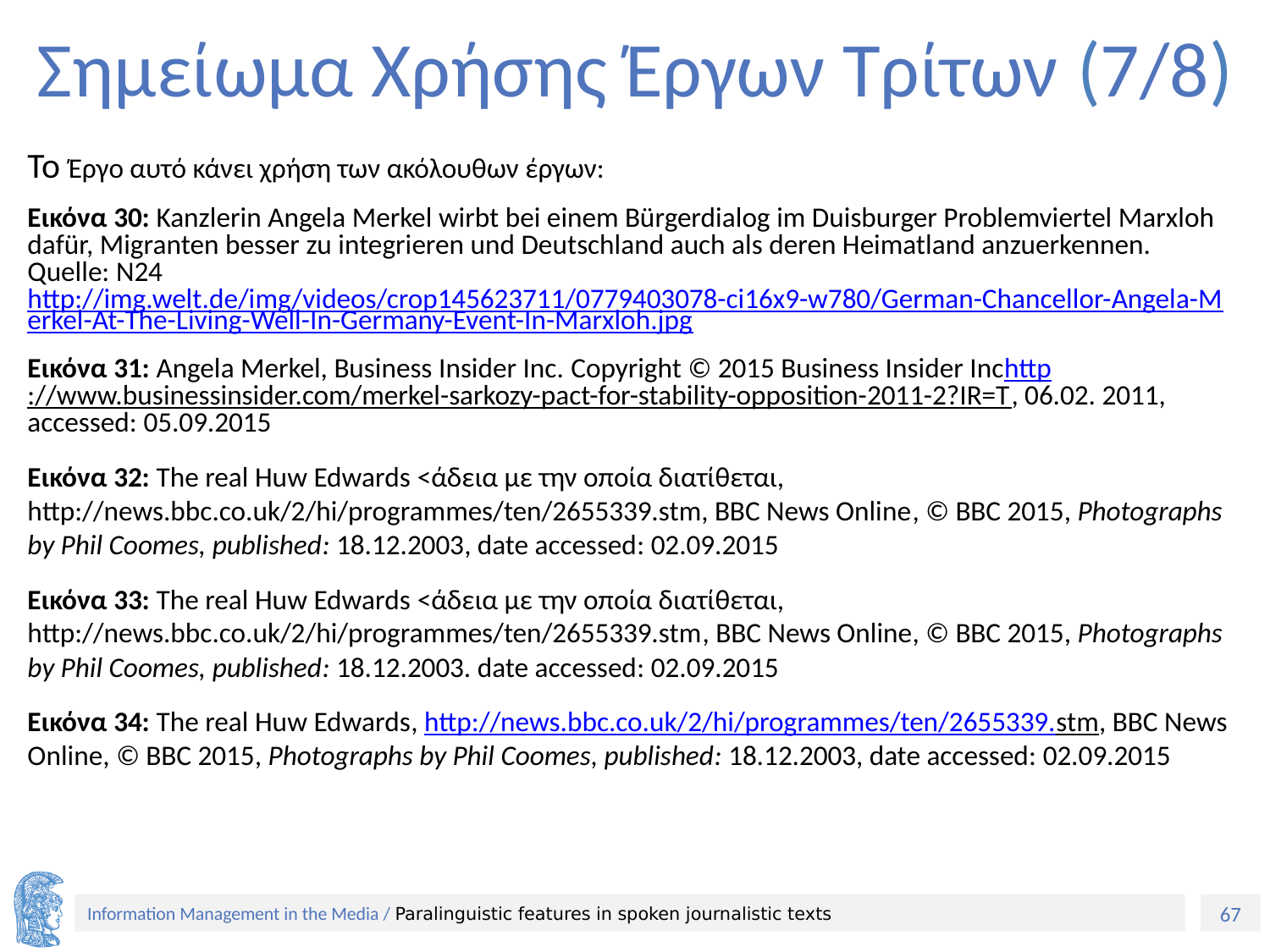

# Σημείωμα Χρήσης Έργων Τρίτων (7/8)
Το Έργο αυτό κάνει χρήση των ακόλουθων έργων:
Εικόνα 30: Kanzlerin Angela Merkel wirbt bei einem Bürgerdialog im Duisburger Problemviertel Marxloh dafür, Migranten besser zu integrieren und Deutschland auch als deren Heimatland anzuerkennen. Quelle: N24http://img.welt.de/img/videos/crop145623711/0779403078-ci16x9-w780/German-Chancellor-Angela-Merkel-At-The-Living-Well-In-Germany-Event-In-Marxloh.jpg
Εικόνα 31: Angela Merkel, Business Insider Inc. Copyright © 2015 Business Insider Inchttp://www.businessinsider.com/merkel-sarkozy-pact-for-stability-opposition-2011-2?IR=T, 06.02. 2011, accessed: 05.09.2015
Εικόνα 32: The real Huw Edwards <άδεια με την οποία διατίθεται, http://news.bbc.co.uk/2/hi/programmes/ten/2655339.stm, BBC News Online, © BBC 2015, Photographs by Phil Coomes, published: 18.12.2003, date accessed: 02.09.2015
Εικόνα 33: The real Huw Edwards <άδεια με την οποία διατίθεται, http://news.bbc.co.uk/2/hi/programmes/ten/2655339.stm, BBC News Online, © BBC 2015, Photographs by Phil Coomes, published: 18.12.2003. date accessed: 02.09.2015
Εικόνα 34: The real Huw Edwards, http://news.bbc.co.uk/2/hi/programmes/ten/2655339.stm, BBC News Online, © BBC 2015, Photographs by Phil Coomes, published: 18.12.2003, date accessed: 02.09.2015